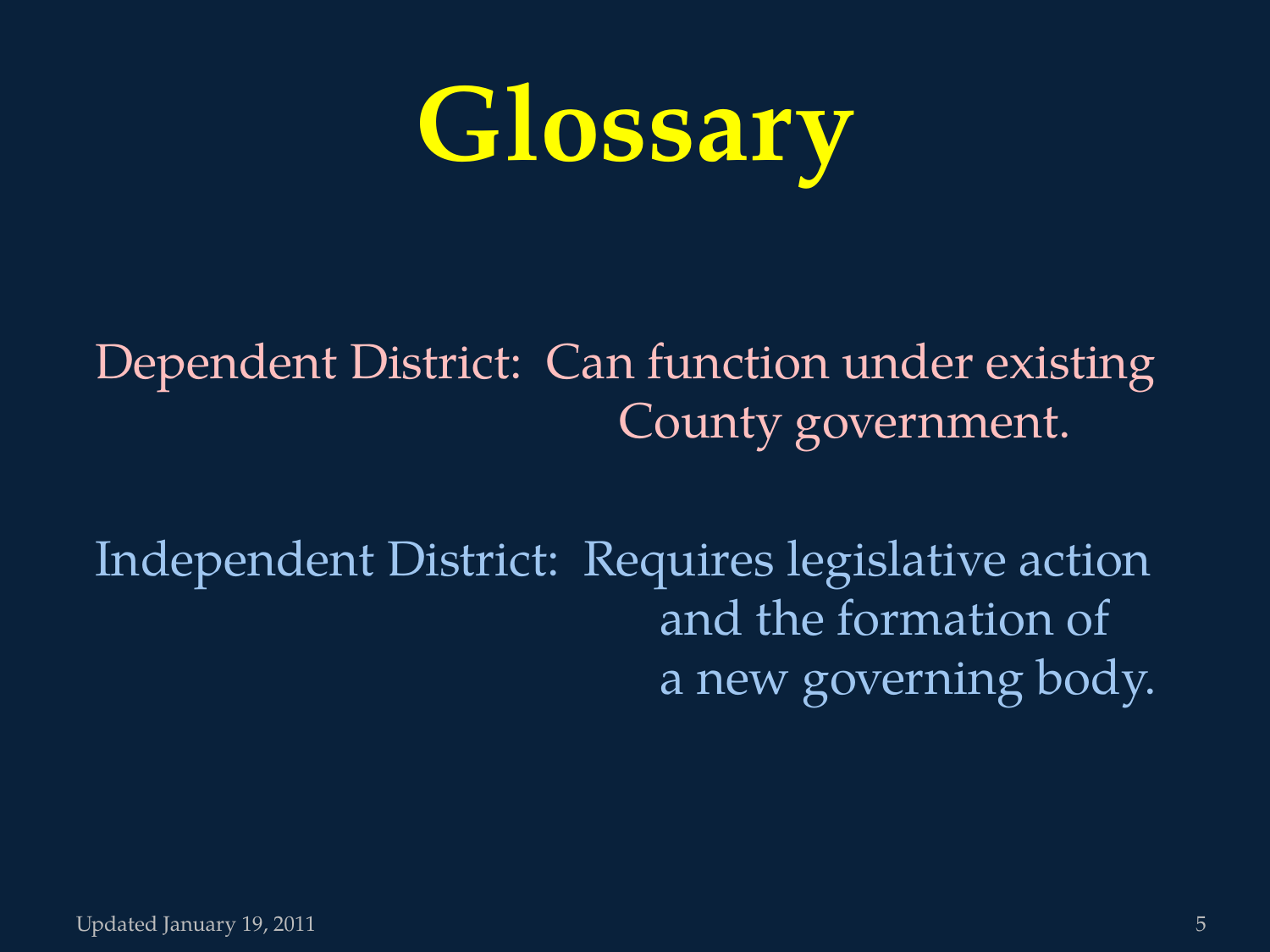

# Glossary

Dependent District:  Can function under existing    			       County government.

Independent District:  Requires legislative action  				and the formation of            				a new governing body.
Updated January 19, 2011
5